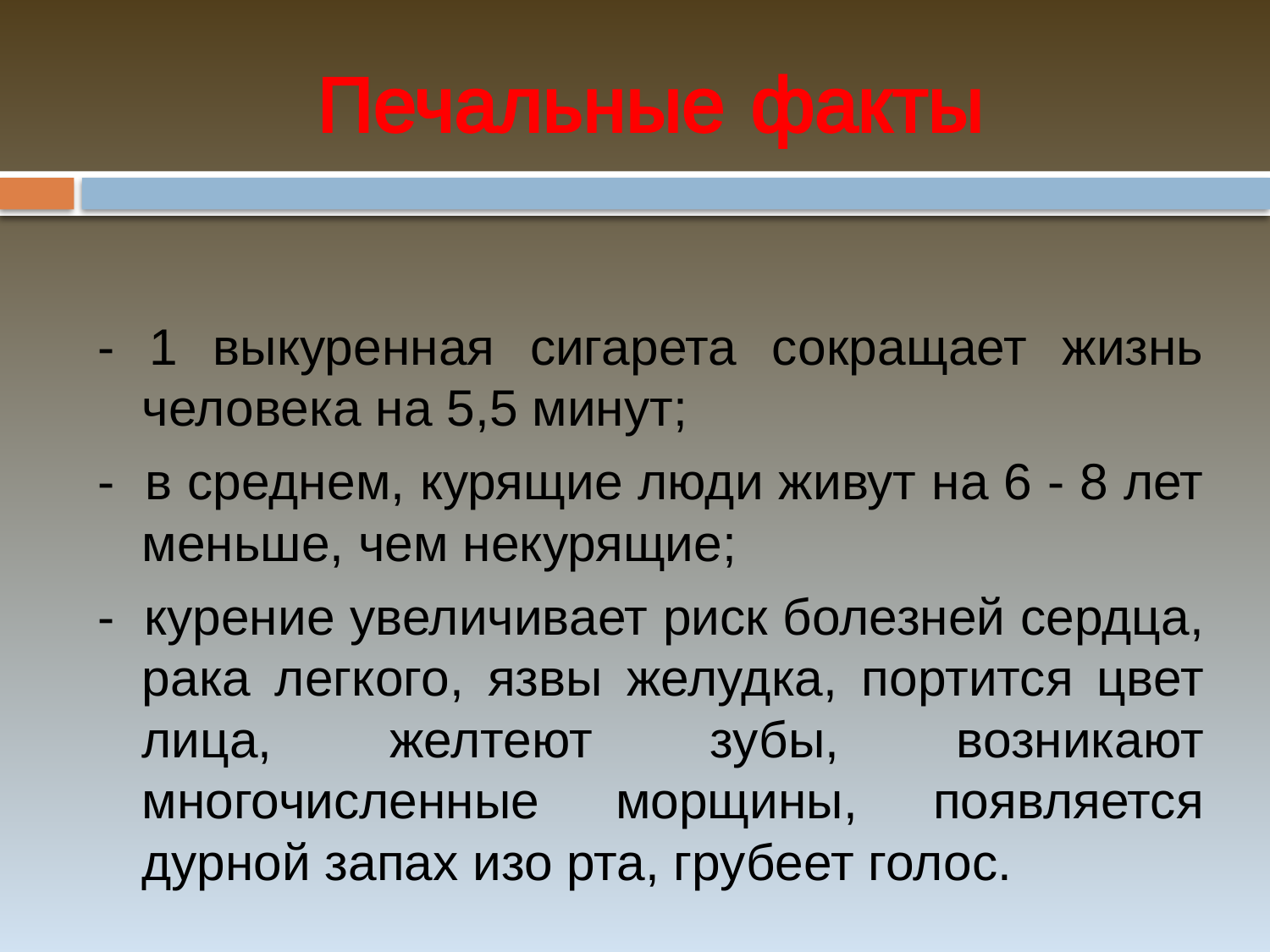

# Печальные факты
- 1 выкуренная сигарета сокращает жизнь человека на 5,5 минут;
-  в среднем, курящие люди живут на 6 - 8 лет меньше, чем некурящие;
-  курение увеличивает риск болезней сердца, рака легкого, язвы желудка, портится цвет лица, желтеют зубы, возникают многочисленные морщины, появляется дурной запах изо рта, грубеет голос.